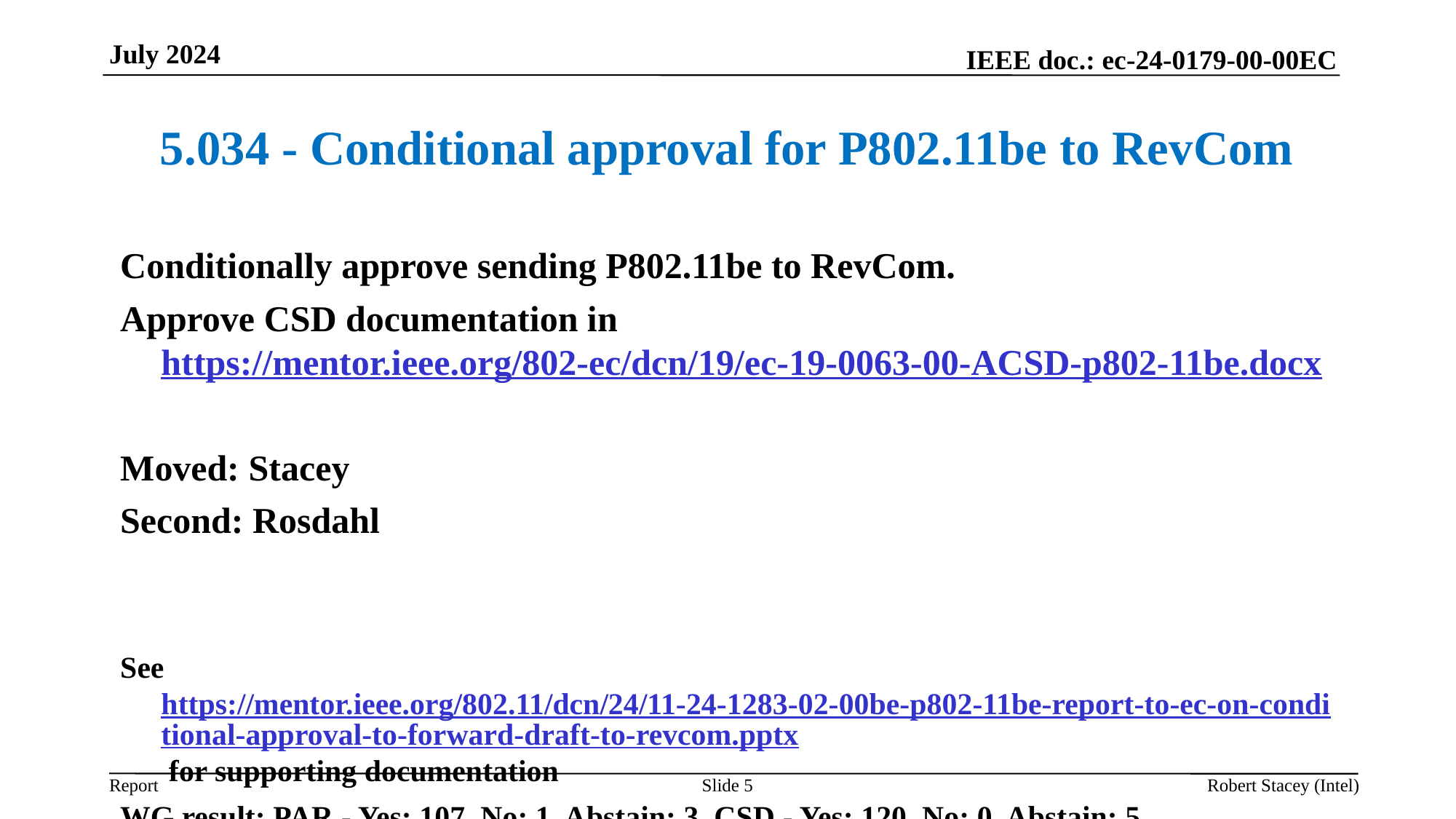

July 2024
# 5.034 - Conditional approval for P802.11be to RevCom
Conditionally approve sending P802.11be to RevCom.
Approve CSD documentation in https://mentor.ieee.org/802-ec/dcn/19/ec-19-0063-00-ACSD-p802-11be.docx

Moved: Stacey
Second: Rosdahl

See https://mentor.ieee.org/802.11/dcn/24/11-24-1283-02-00be-p802-11be-report-to-ec-on-conditional-approval-to-forward-draft-to-revcom.pptx for supporting documentation
WG result: PAR - Yes: 107, No: 1, Abstain: 3, CSD - Yes: 120, No: 0, Abstain: 5

Slide 5
Robert Stacey (Intel)